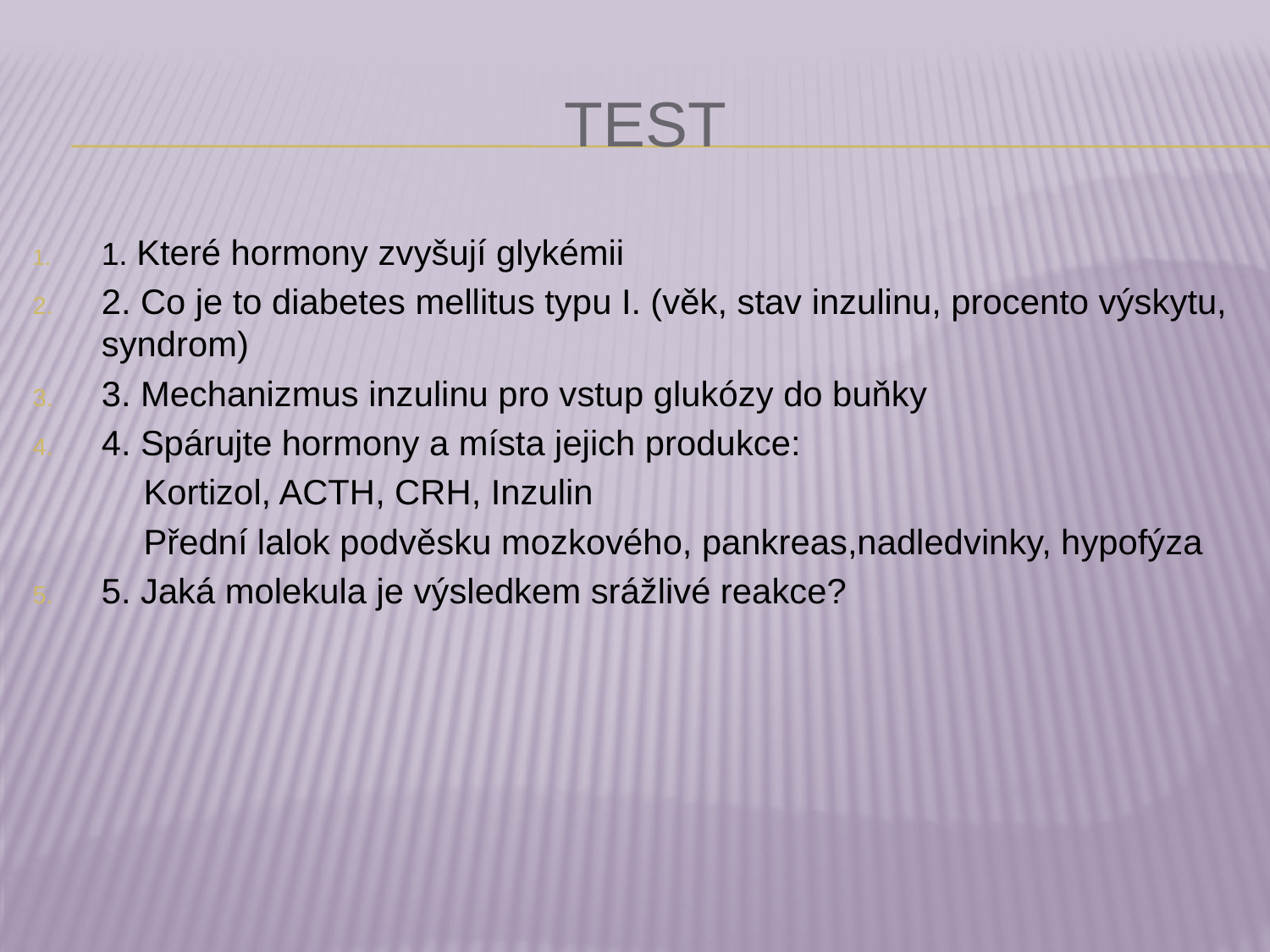

# test

1. Které hormony zvyšují glykémii
2. Co je to diabetes mellitus typu I. (věk, stav inzulinu, procento výskytu, syndrom)
3. Mechanizmus inzulinu pro vstup glukózy do buňky
4. Spárujte hormony a místa jejich produkce:
Kortizol, ACTH, CRH, Inzulin
Přední lalok podvěsku mozkového, pankreas,nadledvinky, hypofýza
5. Jaká molekula je výsledkem srážlivé reakce?